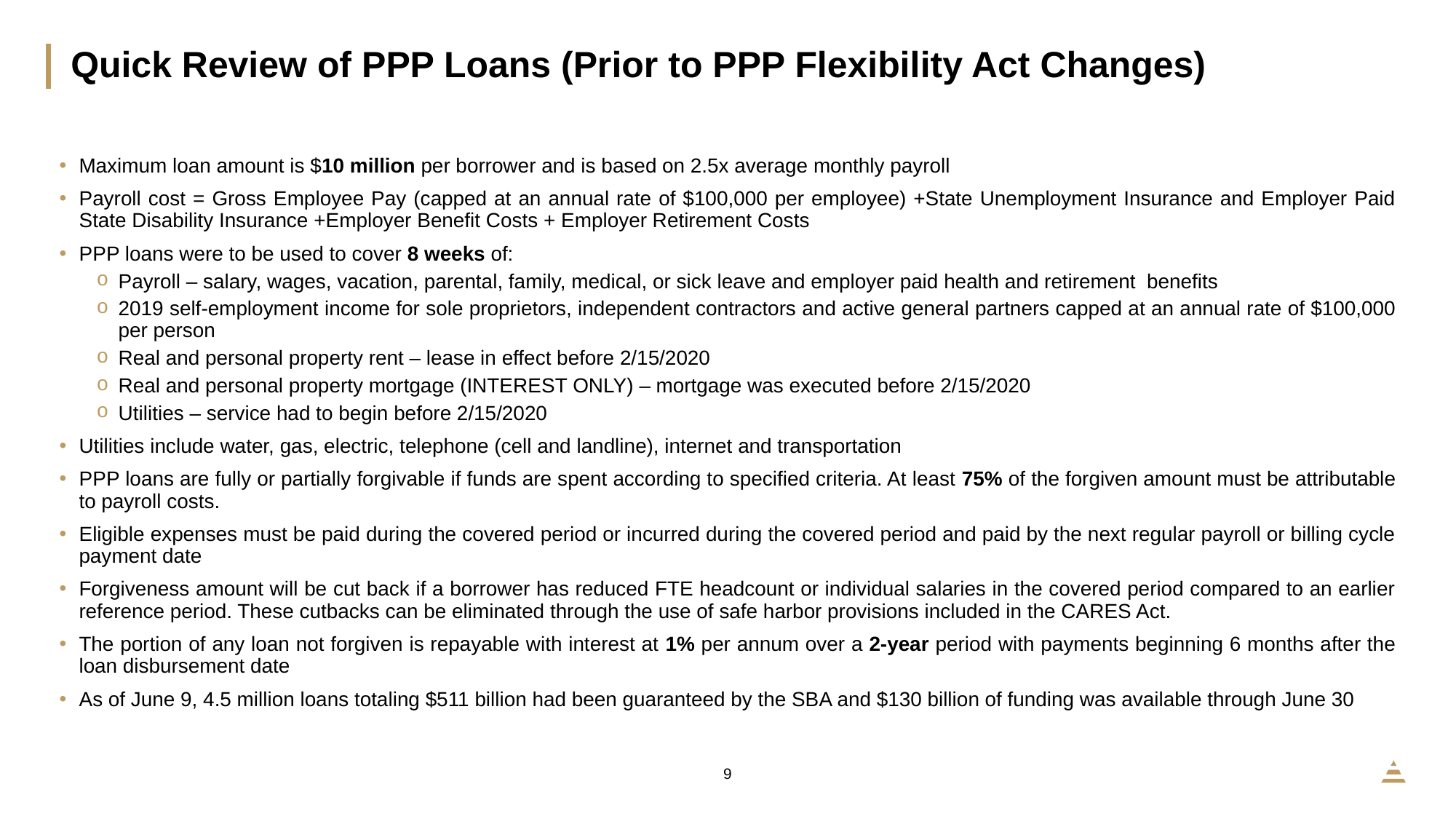

# Quick Review of PPP Loans (Prior to PPP Flexibility Act Changes)
Maximum loan amount is $10 million per borrower and is based on 2.5x average monthly payroll
Payroll cost = Gross Employee Pay (capped at an annual rate of $100,000 per employee) +State Unemployment Insurance and Employer Paid State Disability Insurance +Employer Benefit Costs + Employer Retirement Costs
PPP loans were to be used to cover 8 weeks of:
Payroll – salary, wages, vacation, parental, family, medical, or sick leave and employer paid health and retirement  benefits
2019 self-employment income for sole proprietors, independent contractors and active general partners capped at an annual rate of $100,000 per person
Real and personal property rent – lease in effect before 2/15/2020
Real and personal property mortgage (INTEREST ONLY) – mortgage was executed before 2/15/2020
Utilities – service had to begin before 2/15/2020
Utilities include water, gas, electric, telephone (cell and landline), internet and transportation
PPP loans are fully or partially forgivable if funds are spent according to specified criteria. At least 75% of the forgiven amount must be attributable to payroll costs.
Eligible expenses must be paid during the covered period or incurred during the covered period and paid by the next regular payroll or billing cycle payment date
Forgiveness amount will be cut back if a borrower has reduced FTE headcount or individual salaries in the covered period compared to an earlier reference period. These cutbacks can be eliminated through the use of safe harbor provisions included in the CARES Act.
The portion of any loan not forgiven is repayable with interest at 1% per annum over a 2-year period with payments beginning 6 months after the loan disbursement date
As of June 9, 4.5 million loans totaling $511 billion had been guaranteed by the SBA and $130 billion of funding was available through June 30